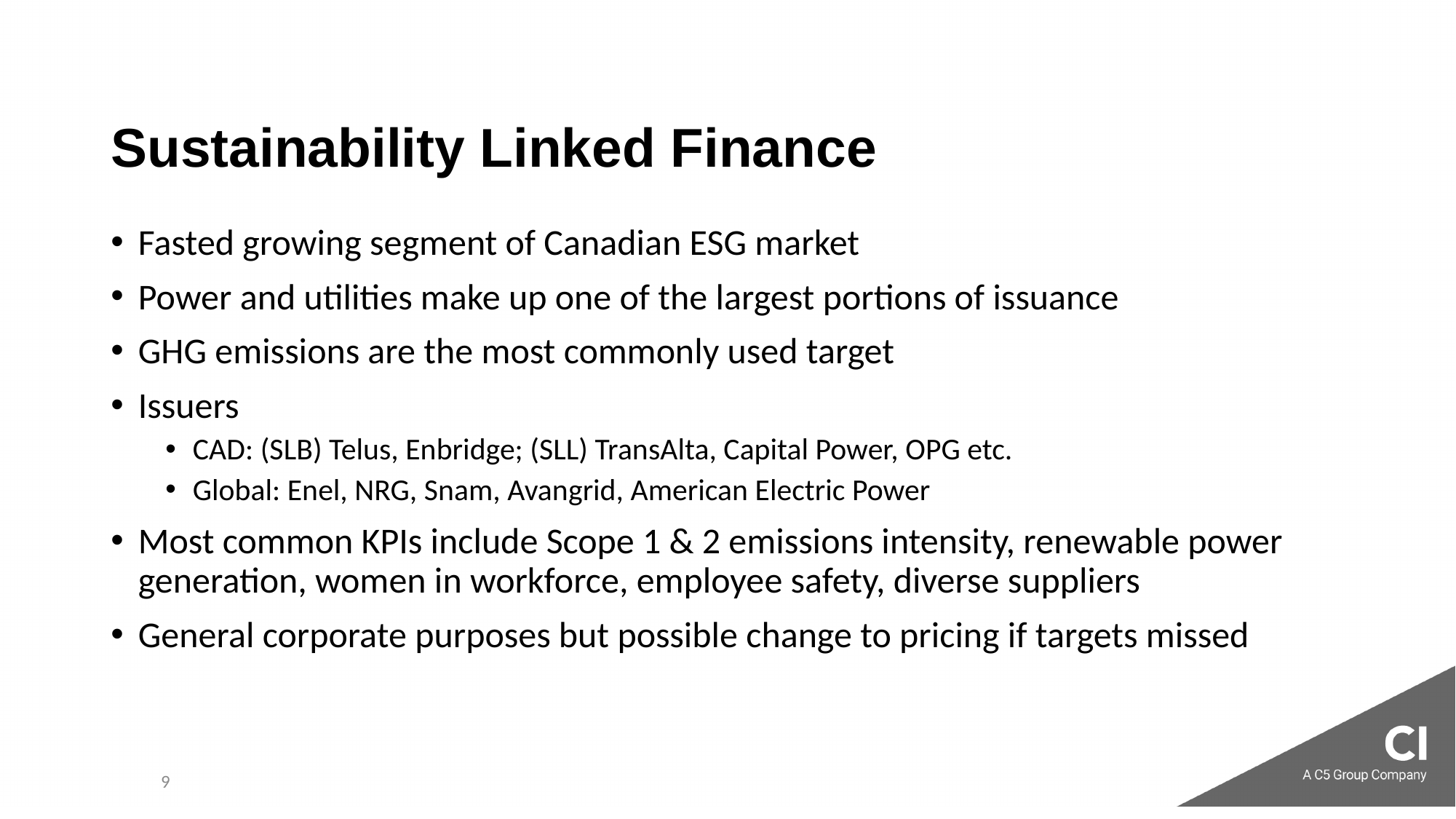

# Sustainability Linked Finance
Fasted growing segment of Canadian ESG market
Power and utilities make up one of the largest portions of issuance
GHG emissions are the most commonly used target
Issuers
CAD: (SLB) Telus, Enbridge; (SLL) TransAlta, Capital Power, OPG etc.
Global: Enel, NRG, Snam, Avangrid, American Electric Power
Most common KPIs include Scope 1 & 2 emissions intensity, renewable power generation, women in workforce, employee safety, diverse suppliers
General corporate purposes but possible change to pricing if targets missed
9